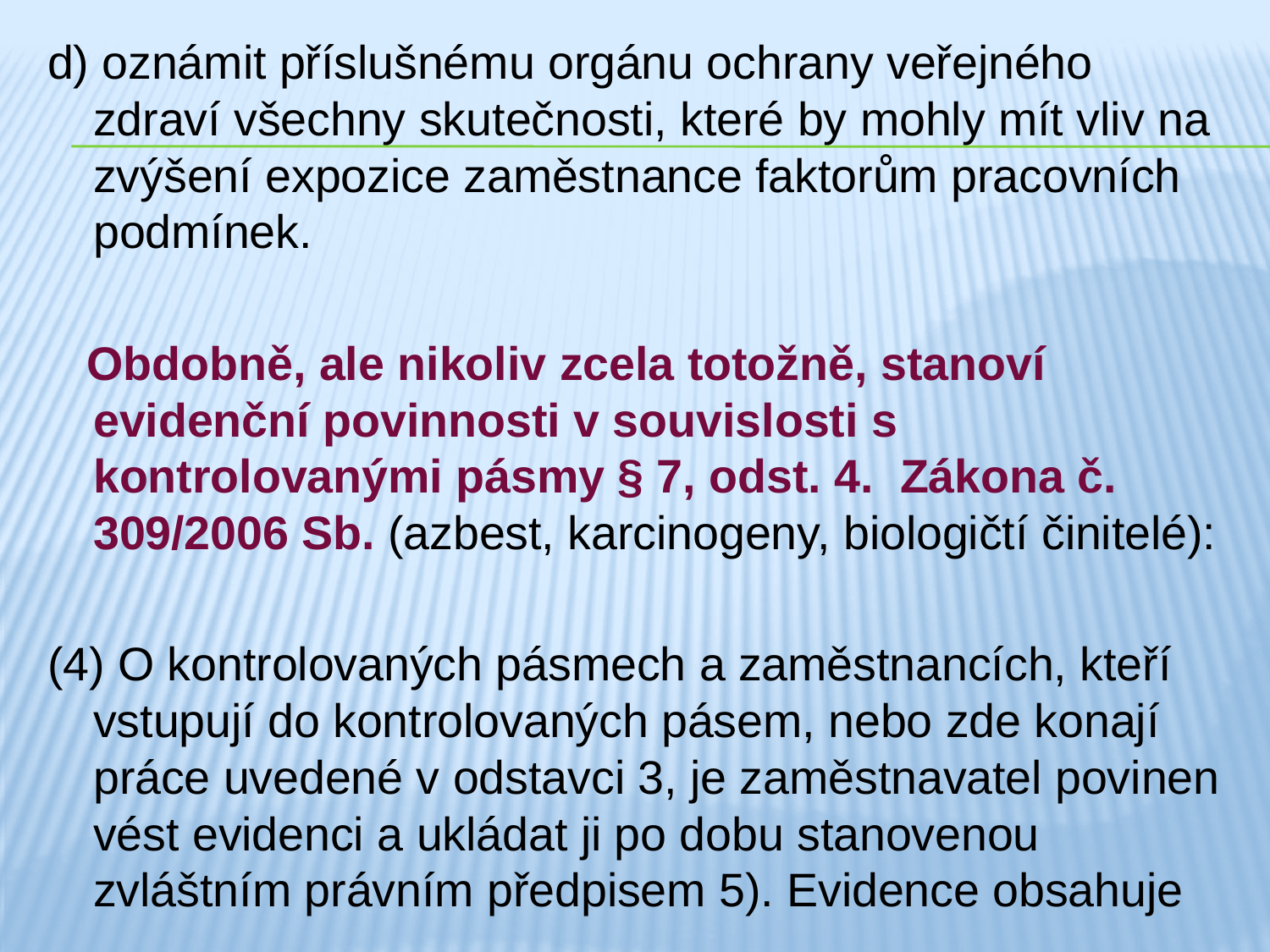

d) oznámit příslušnému orgánu ochrany veřejného zdraví všechny skutečnosti, které by mohly mít vliv na zvýšení expozice zaměstnance faktorům pracovních podmínek.

   Obdobně, ale nikoliv zcela totožně, stanoví evidenční povinnosti v souvislosti s kontrolovanými pásmy § 7, odst. 4.  Zákona č. 309/2006 Sb. (azbest, karcinogeny, biologičtí činitelé):

(4) O kontrolovaných pásmech a zaměstnancích, kteří vstupují do kontrolovaných pásem, nebo zde konají práce uvedené v odstavci 3, je zaměstnavatel povinen vést evidenci a ukládat ji po dobu stanovenou zvláštním právním předpisem 5). Evidence obsahuje